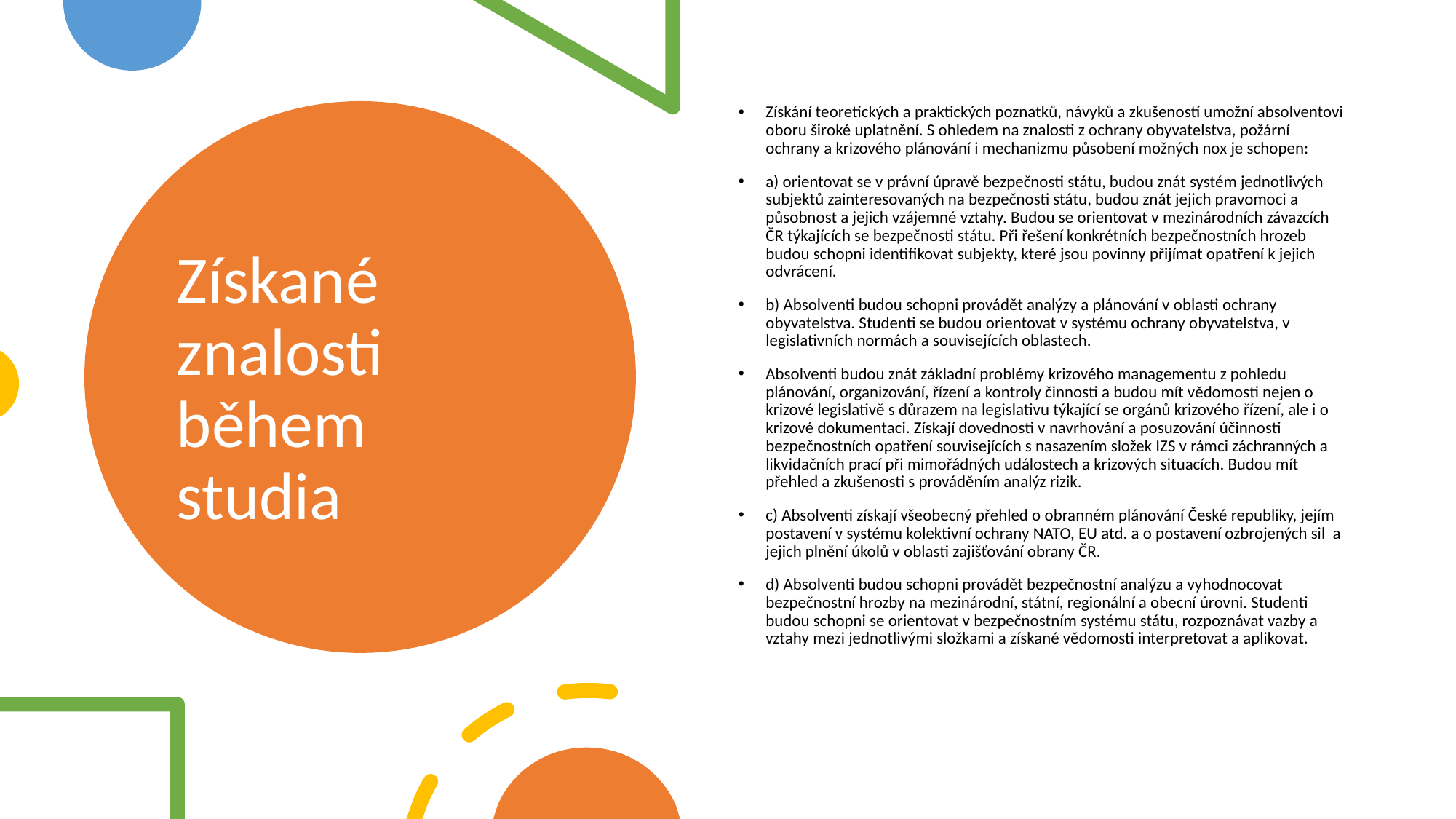

Získání teoretických a praktických poznatků, návyků a zkušeností umožní absolventovi oboru široké uplatnění. S ohledem na znalosti z ochrany obyvatelstva, požární ochrany a krizového plánování i mechanizmu působení možných nox je schopen:
a) orientovat se v právní úpravě bezpečnosti státu, budou znát systém jednotlivých subjektů zainteresovaných na bezpečnosti státu, budou znát jejich pravomoci a působnost a jejich vzájemné vztahy. Budou se orientovat v mezinárodních závazcích ČR týkajících se bezpečnosti státu. Při řešení konkrétních bezpečnostních hrozeb budou schopni identifikovat subjekty, které jsou povinny přijímat opatření k jejich odvrácení.
b) Absolventi budou schopni provádět analýzy a plánování v oblasti ochrany obyvatelstva. Studenti se budou orientovat v systému ochrany obyvatelstva, v legislativních normách a souvisejících oblastech.
Absolventi budou znát základní problémy krizového managementu z pohledu plánování, organizování, řízení a kontroly činnosti a budou mít vědomosti nejen o krizové legislativě s důrazem na legislativu týkající se orgánů krizového řízení, ale i o krizové dokumentaci. Získají dovednosti v navrhování a posuzování účinnosti bezpečnostních opatření souvisejících s nasazením složek IZS v rámci záchranných a likvidačních prací při mimořádných událostech a krizových situacích. Budou mít přehled a zkušenosti s prováděním analýz rizik.
c) Absolventi získají všeobecný přehled o obranném plánování České republiky, jejím postavení v systému kolektivní ochrany NATO, EU atd. a o postavení ozbrojených sil  a jejich plnění úkolů v oblasti zajišťování obrany ČR.
d) Absolventi budou schopni provádět bezpečnostní analýzu a vyhodnocovat bezpečnostní hrozby na mezinárodní, státní, regionální a obecní úrovni. Studenti budou schopni se orientovat v bezpečnostním systému státu, rozpoznávat vazby a vztahy mezi jednotlivými složkami a získané vědomosti interpretovat a aplikovat.

# Získané znalosti během studia